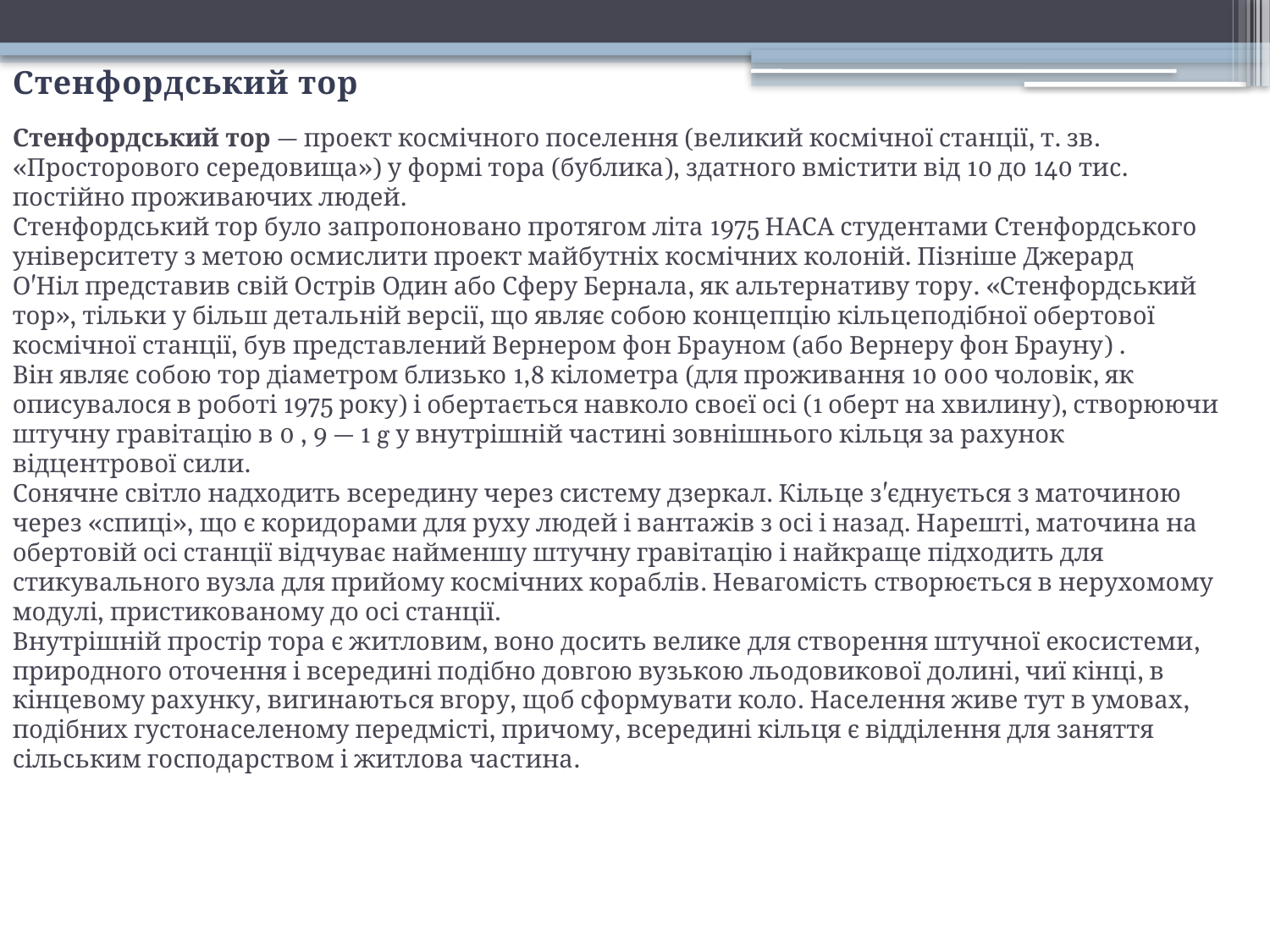

Стенфордський тор
Стенфордський тор — проект космічного поселення (великий космічної станції, т. зв. «Просторового середовища») у формі тора (бублика), здатного вмістити від 10 до 140 тис. постійно проживаючих людей.
Стенфордський тор було запропоновано протягом літа 1975 НАСА студентами Стенфордського університету з метою осмислити проект майбутніх космічних колоній. Пізніше Джерард О'Ніл представив свій Острів Один або Сферу Бернала, як альтернативу тору. «Стенфордський тор», тільки у більш детальній версії, що являє собою концепцію кільцеподібної обертової космічної станції, був представлений Вернером фон Брауном (або Вернеру фон Брауну) .
Він являє собою тор діаметром близько 1,8 кілометра (для проживання 10 000 чоловік, як описувалося в роботі 1975 року) і обертається навколо своєї осі (1 оберт на хвилину), створюючи штучну гравітацію в 0 , 9 — 1 g у внутрішній частині зовнішнього кільця за рахунок відцентрової сили.
Сонячне світло надходить всередину через систему дзеркал. Кільце з'єднується з маточиною через «спиці», що є коридорами для руху людей і вантажів з осі і назад. Нарешті, маточина на обертовій осі станції відчуває найменшу штучну гравітацію і найкраще підходить для стикувального вузла для прийому космічних кораблів. Невагомість створюється в нерухомому модулі, пристикованому до осі станції.
Внутрішній простір тора є житловим, воно досить велике для створення штучної екосистеми, природного оточення і всередині подібно довгою вузькою льодовикової долині, чиї кінці, в кінцевому рахунку, вигинаються вгору, щоб сформувати коло. Населення живе тут в умовах, подібних густонаселеному передмісті, причому, всередині кільця є відділення для заняття сільським господарством і житлова частина.